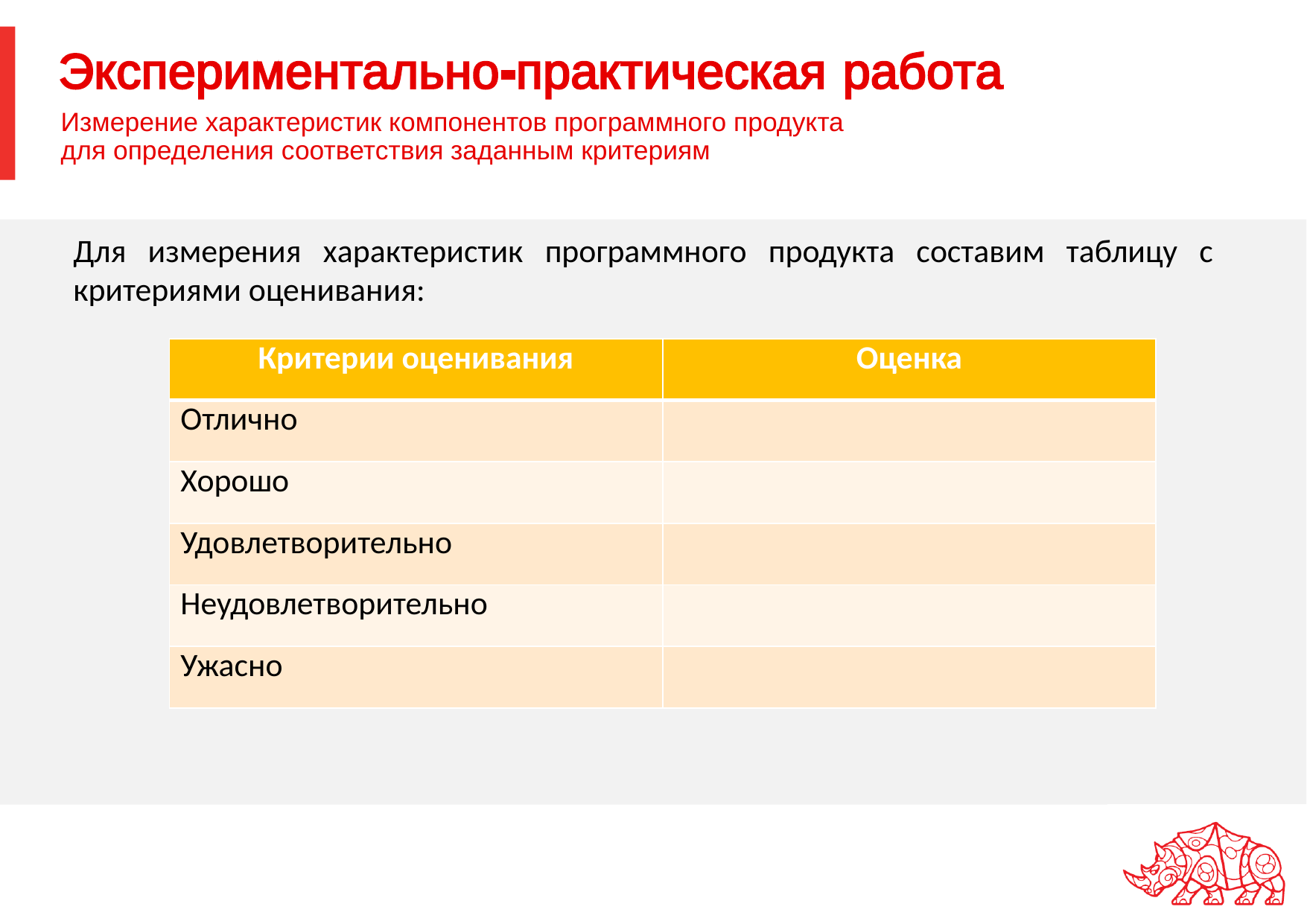

# Экспериментально-практическая работа
Измерение характеристик компонентов программного продукта для определения соответствия заданным критериям
Для измерения характеристик программного продукта составим таблицу с критериями оценивания:
| Критерии оценивания | Оценка |
| --- | --- |
| Отлично |  |
| Хорошо |  |
| Удовлетворительно |  |
| Неудовлетворительно |  |
| Ужасно |  |